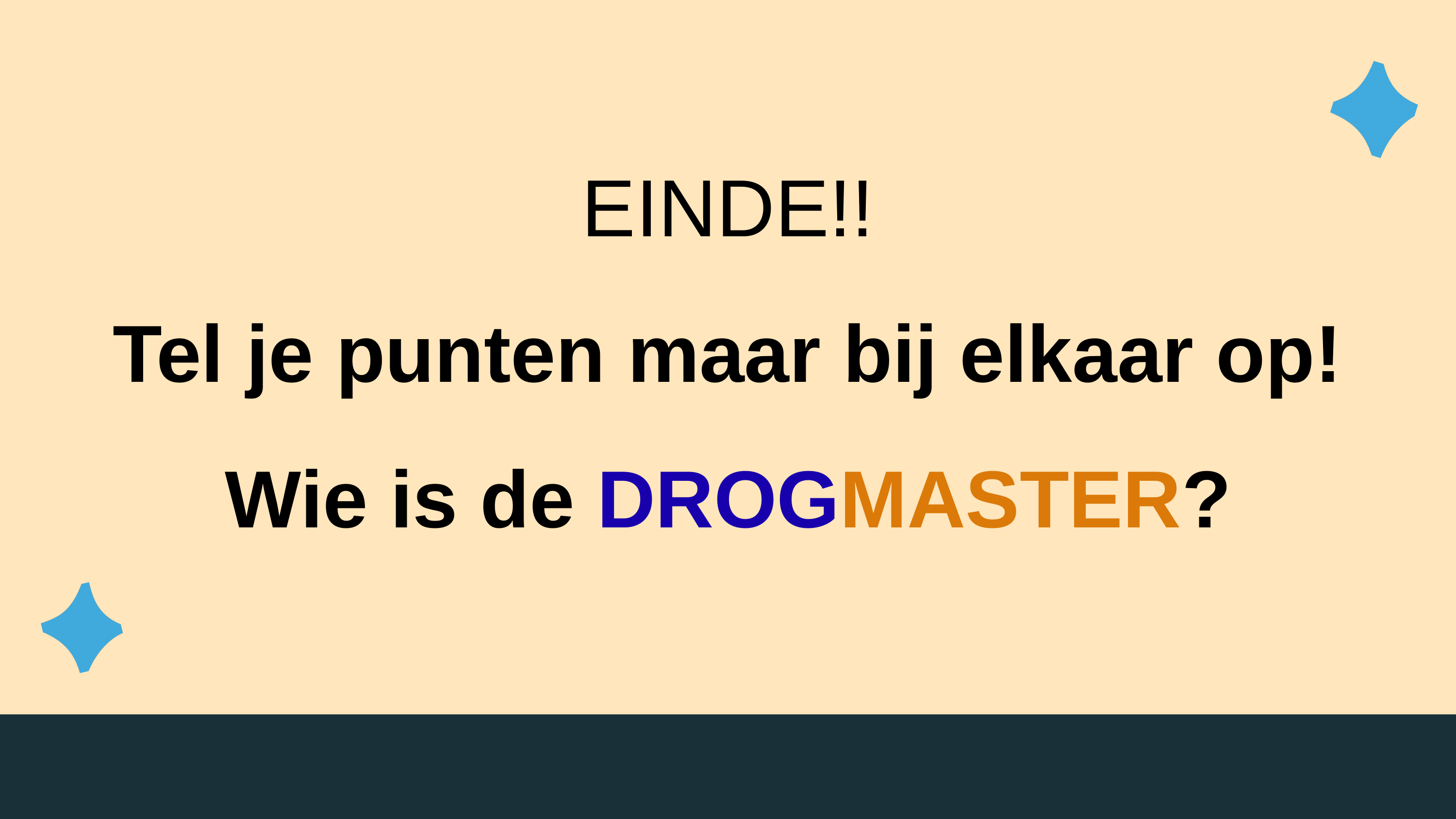

EINDE!!
Tel je punten maar bij elkaar op!
Wie is de DROGMASTER?